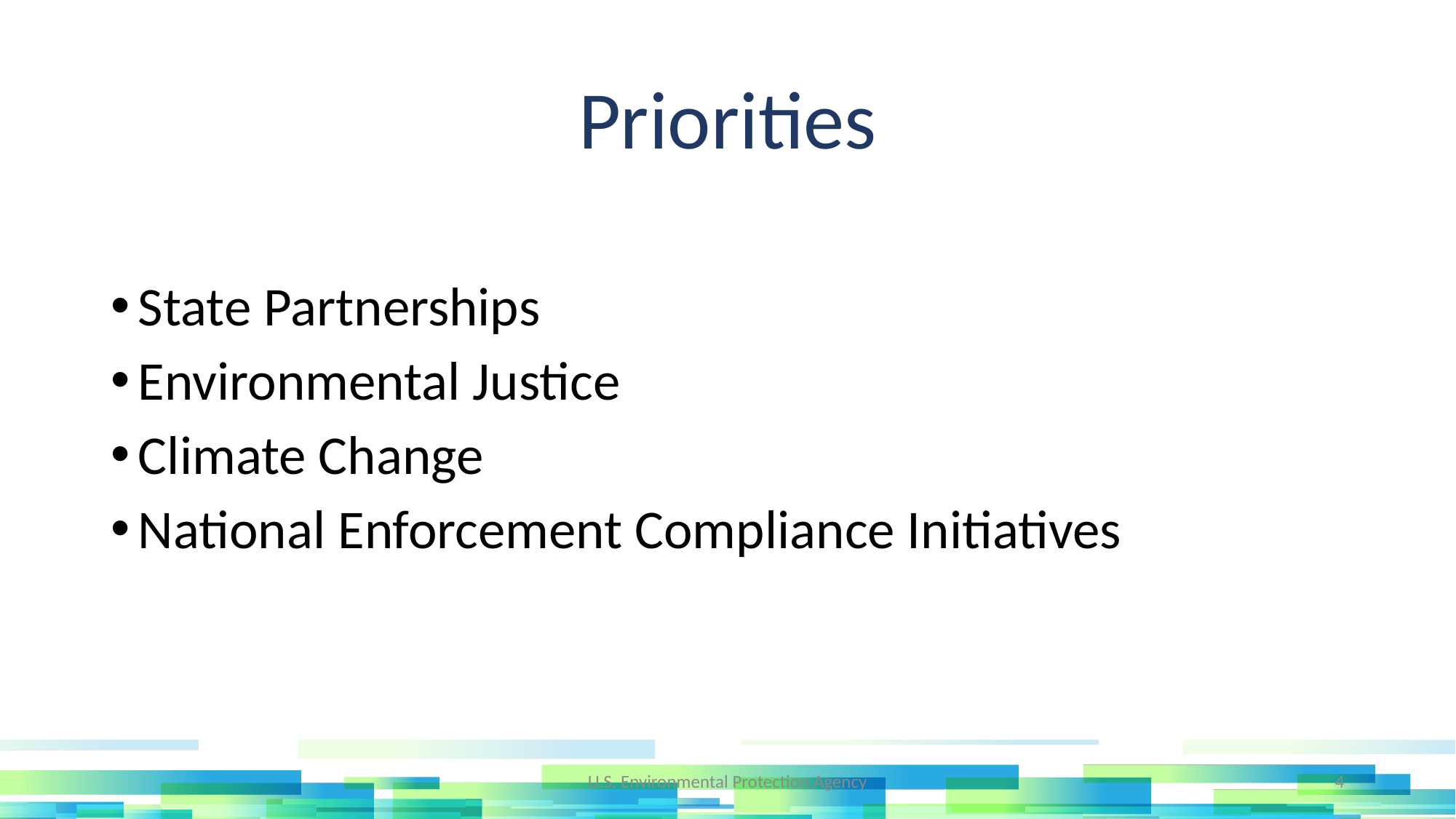

Priorities
State Partnerships
Environmental Justice
Climate Change
National Enforcement Compliance Initiatives

U.S. Environmental Protection Agency
4